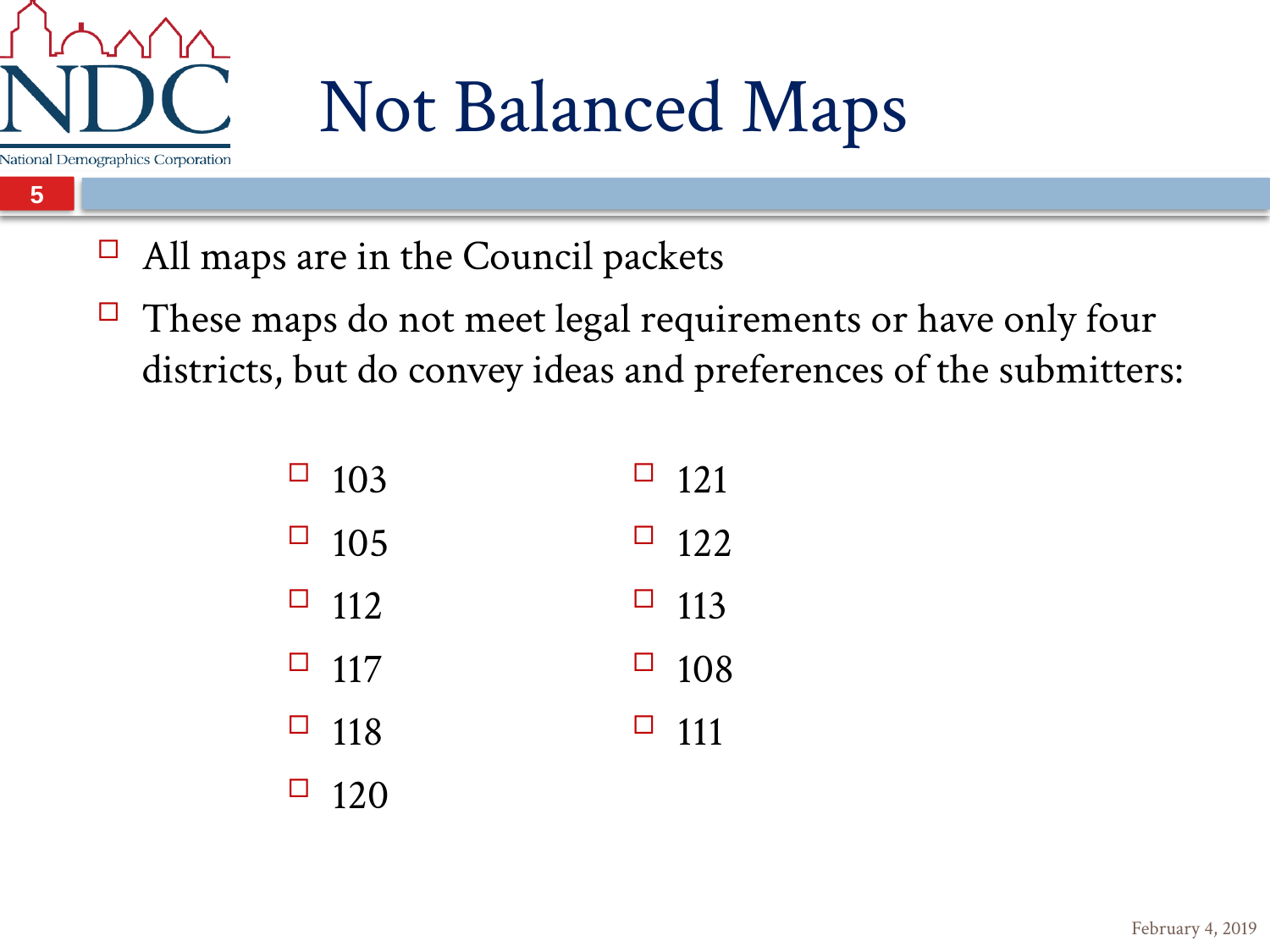

# Not Balanced Maps
5
All maps are in the Council packets
These maps do not meet legal requirements or have only four districts, but do convey ideas and preferences of the submitters:

103
105
112
117
118
120
121
122
113
108
111
February 4, 2019